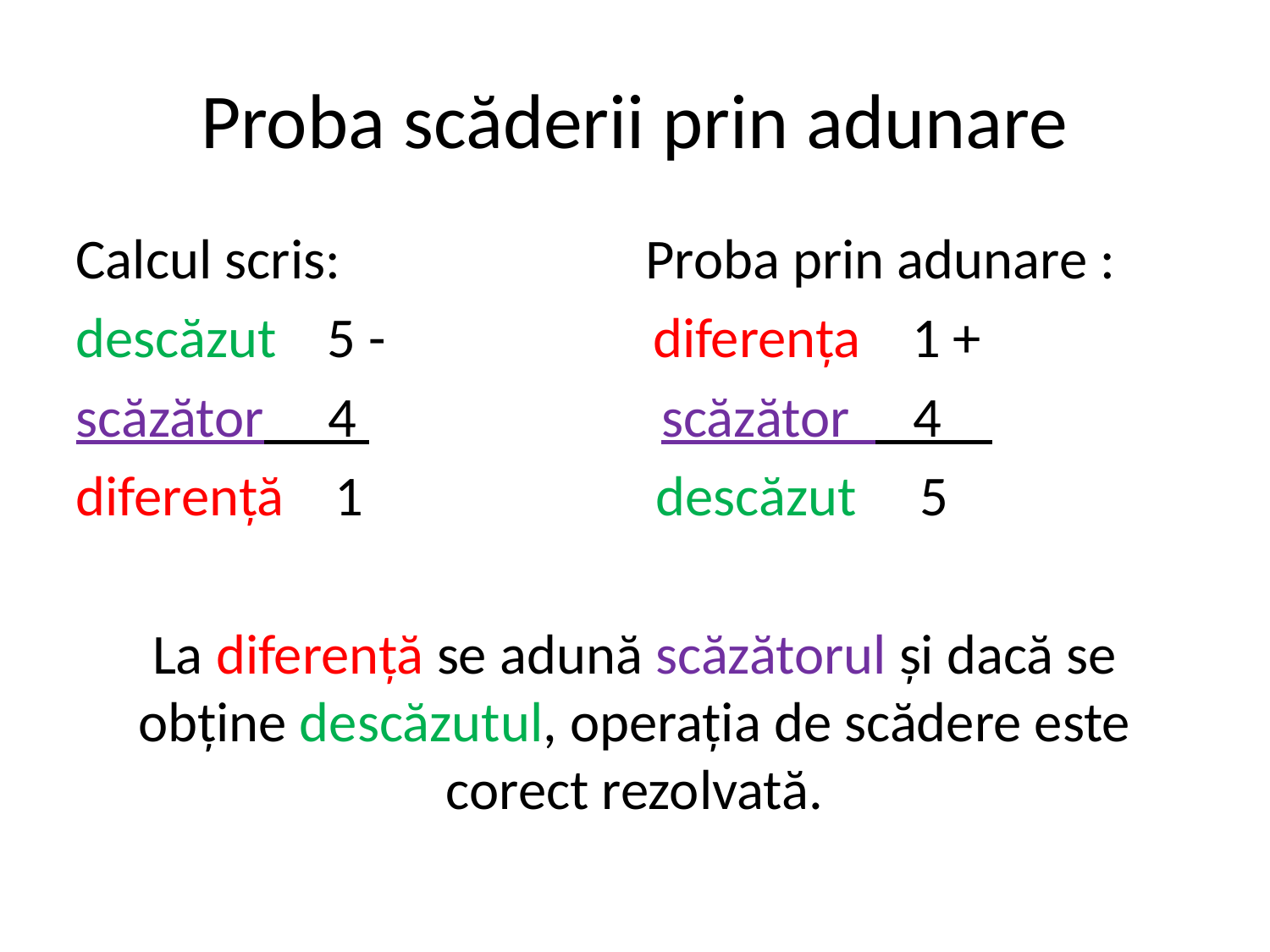

# Proba scăderii prin adunare
Calcul scris:                        Proba prin adunare :
descăzut    5 -                     diferența    1 +
scăzător     4                        scăzător     4
diferență    1                       descăzut     5

La diferență se adună scăzătorul și dacă se obține descăzutul, operația de scădere este corect rezolvată.